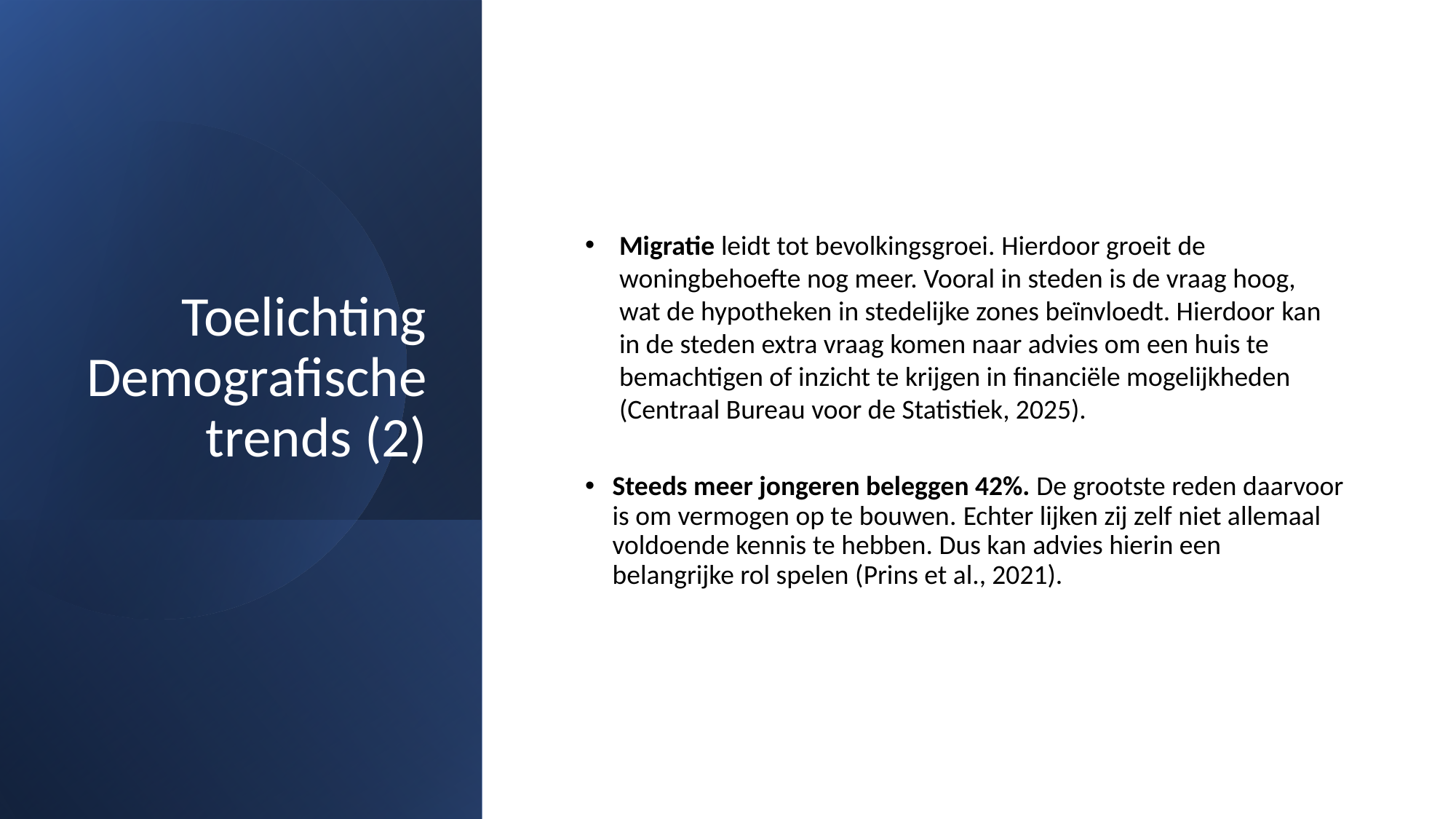

# Toelichting Demografische trends (2)
Migratie leidt tot bevolkingsgroei. Hierdoor groeit de  woningbehoefte nog meer. Vooral in steden is de vraag hoog, wat de hypotheken in stedelijke zones beïnvloedt. Hierdoor kan in de steden extra vraag komen naar advies om een huis te bemachtigen of inzicht te krijgen in financiële mogelijkheden (Centraal Bureau voor de Statistiek, 2025).

Steeds meer jongeren beleggen 42%. De grootste reden daarvoor is om vermogen op te bouwen. Echter lijken zij zelf niet allemaal voldoende kennis te hebben. Dus kan advies hierin een belangrijke rol spelen (Prins et al., 2021).